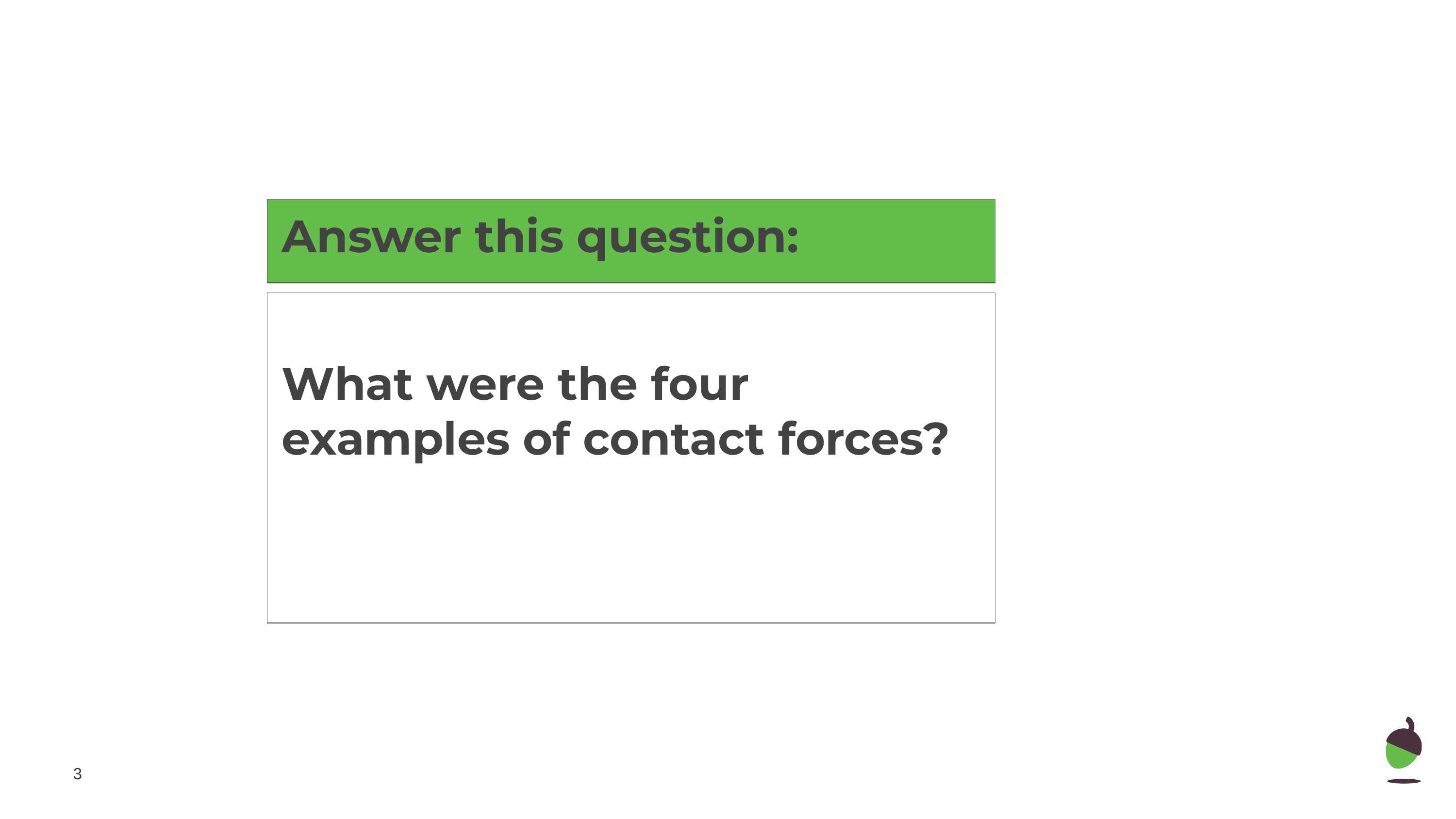

Answer this question:

What were the four examples of contact forces?
3